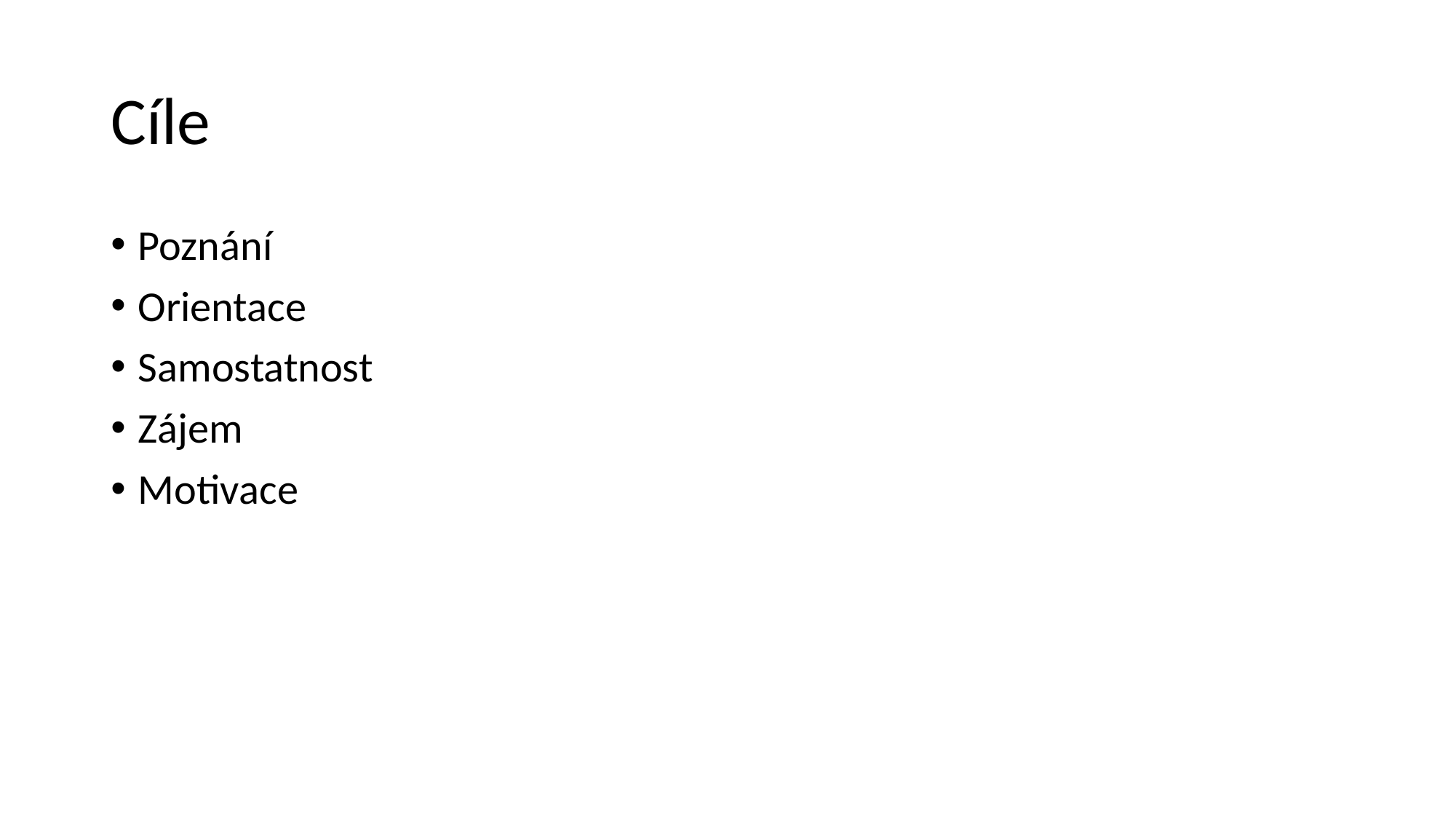

# Cíle
Poznání
Orientace
Samostatnost
Zájem
Motivace